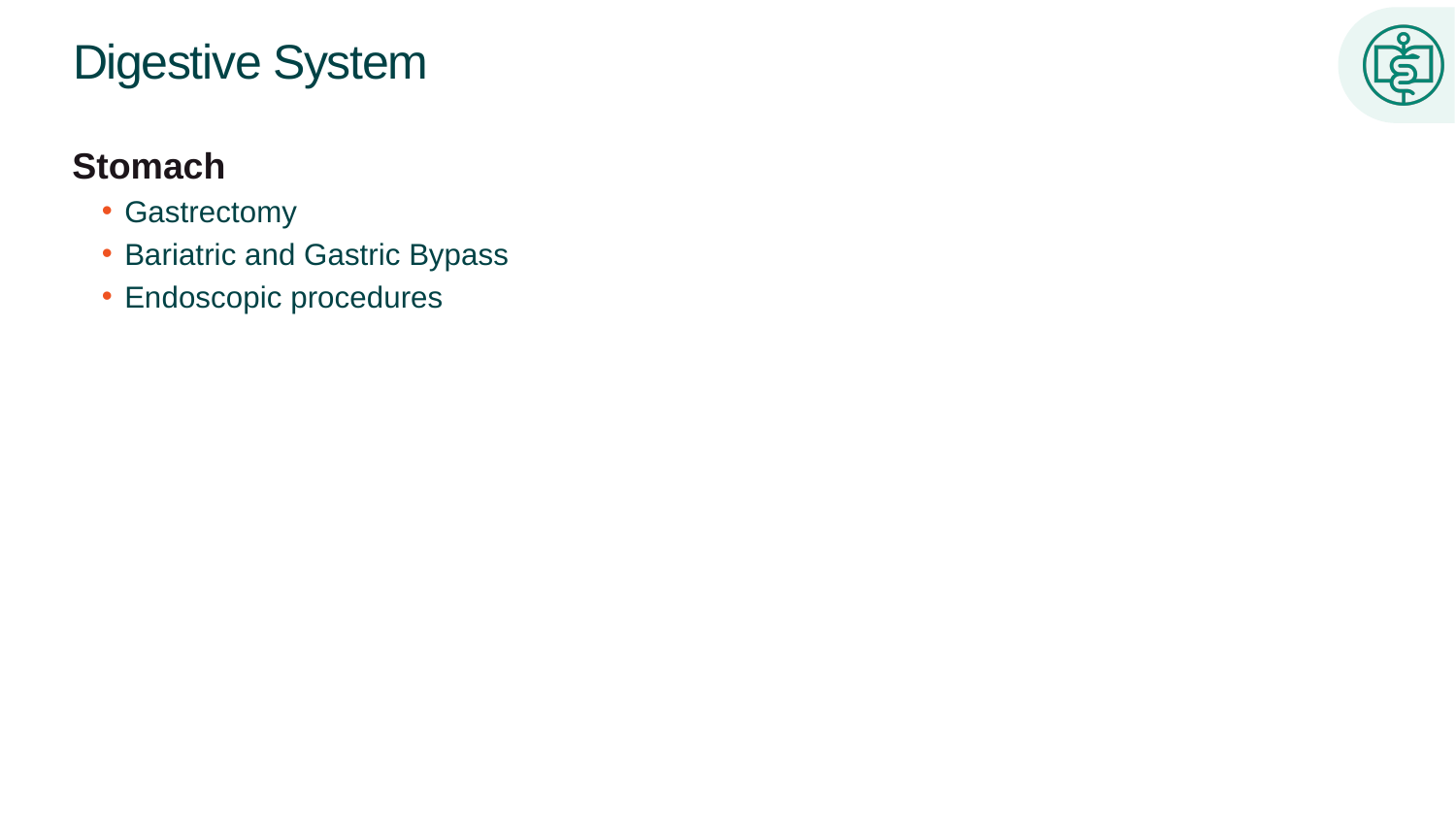

# Digestive System
Stomach
Gastrectomy
Bariatric and Gastric Bypass
Endoscopic procedures